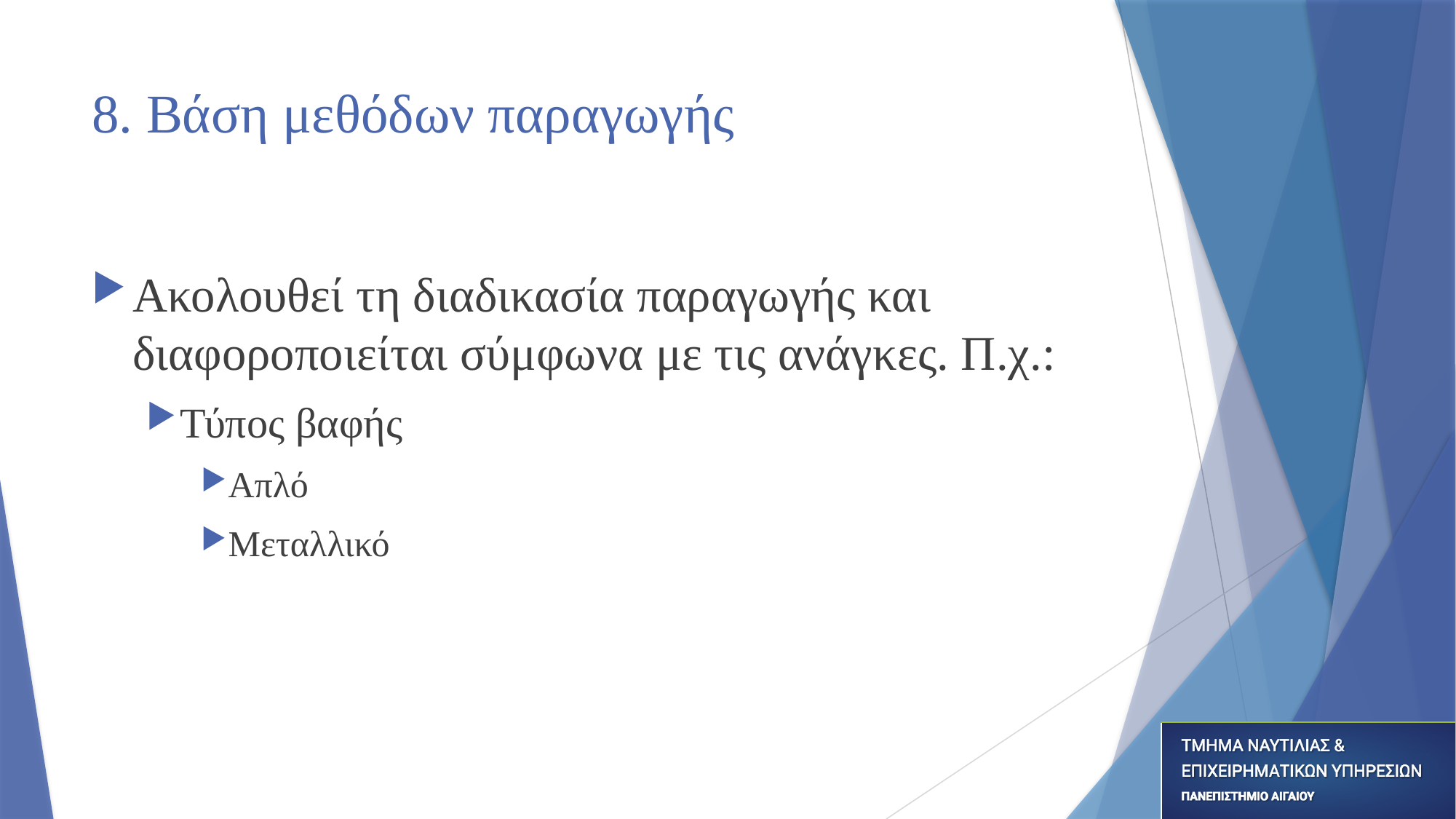

# 8. Βάση μεθόδων παραγωγής
Ακολουθεί τη διαδικασία παραγωγής και διαφοροποιείται σύμφωνα με τις ανάγκες. Π.χ.:
Τύπος βαφής
Απλό
Μεταλλικό